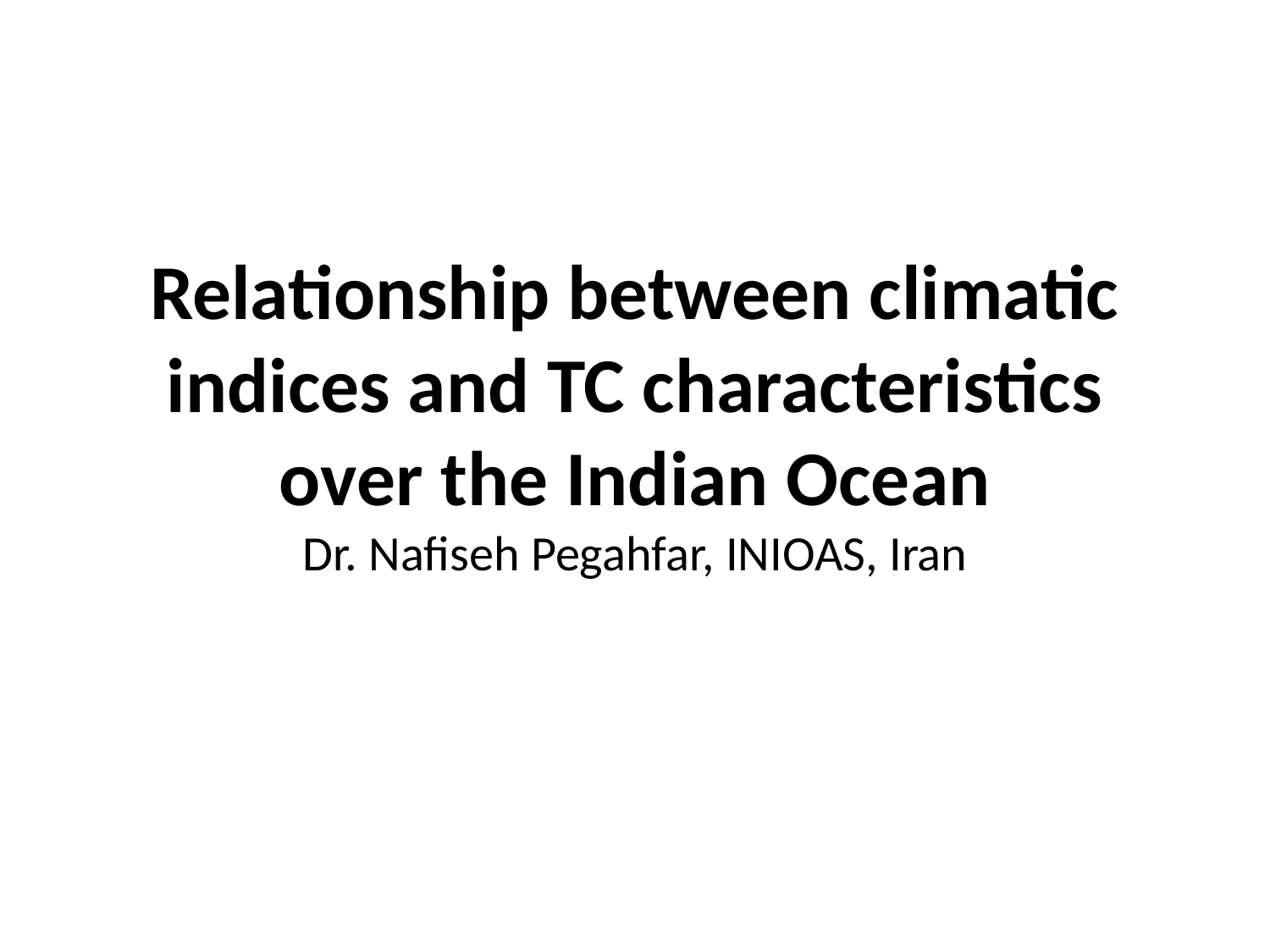

# Relationship between climatic indices and TC characteristics over the Indian Ocean Dr. Nafiseh Pegahfar, INIOAS, Iran